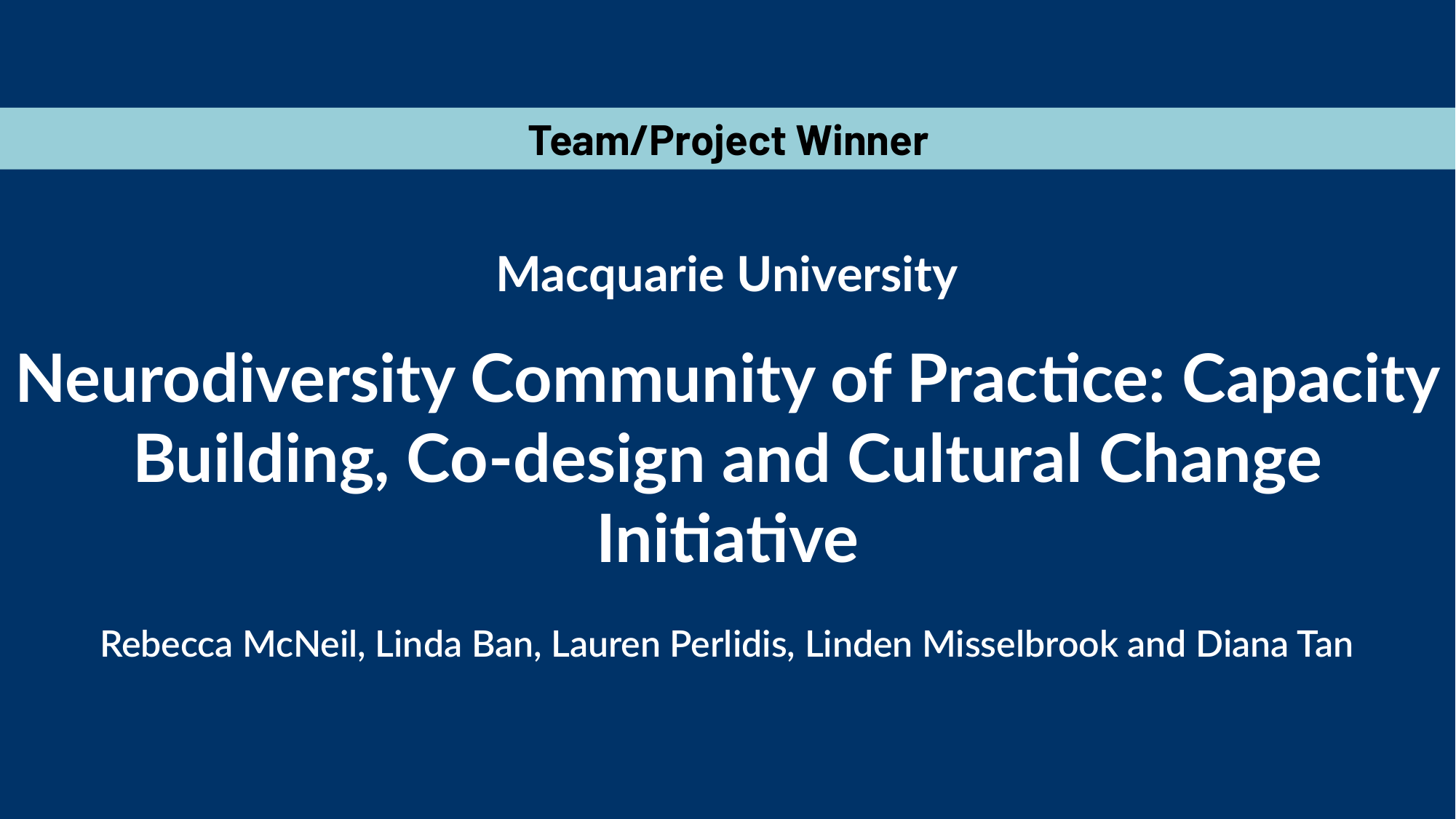

Team/Project Winner
Macquarie University
Neurodiversity Community of Practice: Capacity Building, Co‑design and Cultural Change Initiative
Rebecca McNeil, Linda Ban, Lauren Perlidis, Linden Misselbrook and Diana Tan